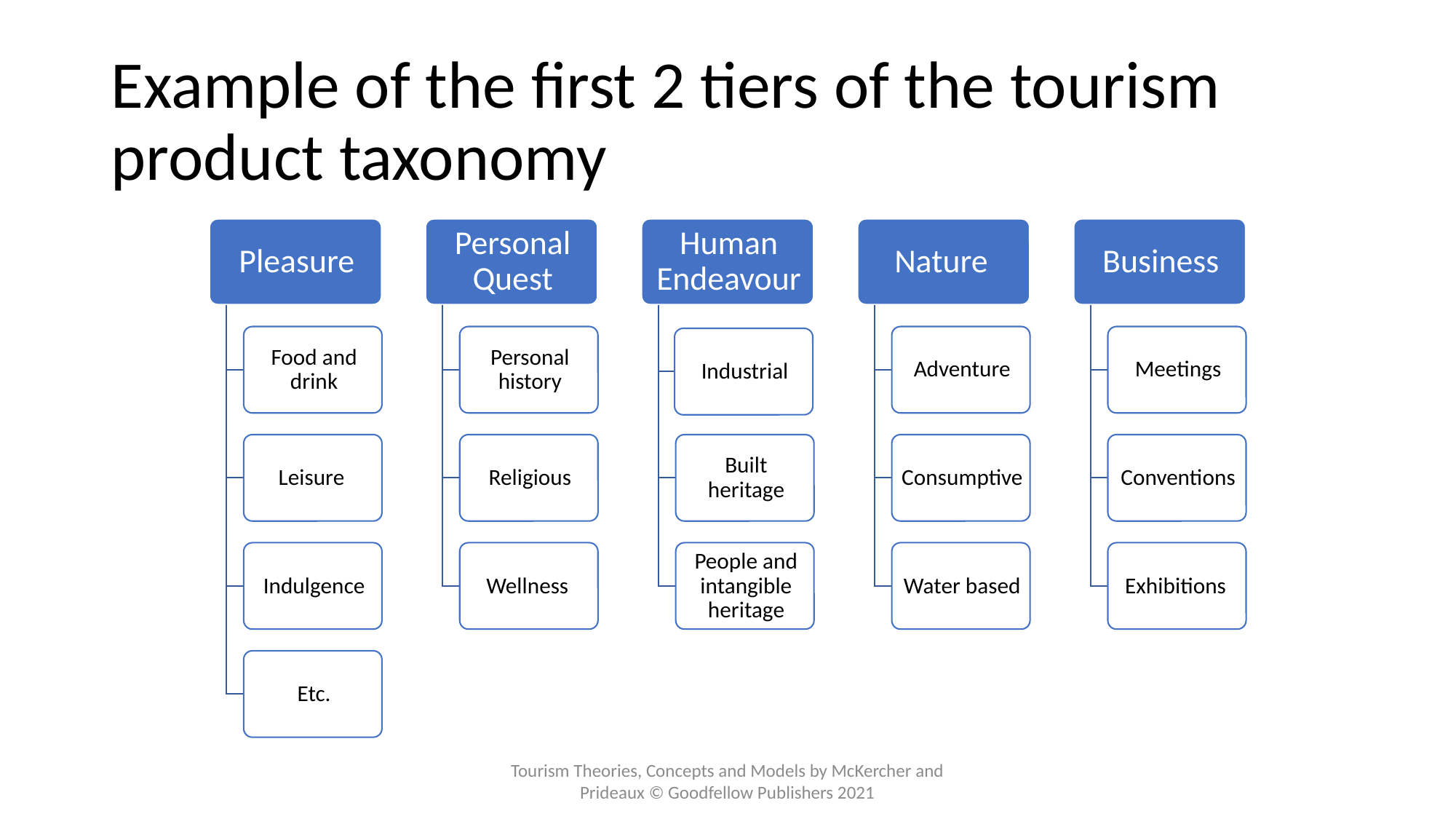

# Example of the first 2 tiers of the tourism product taxonomy
Pleasure
Food and drink
Leisure
Indulgence
Etc.
Personal Quest
Personal history
Religious
Wellness
Human Endeavour
Industrial
Built heritage
People and intangible heritage
Nature
Adventure
Consumptive
Water based
Business
Meetings
Conventions
Exhibitions
Tourism Theories, Concepts and Models by McKercher and Prideaux © Goodfellow Publishers 2021